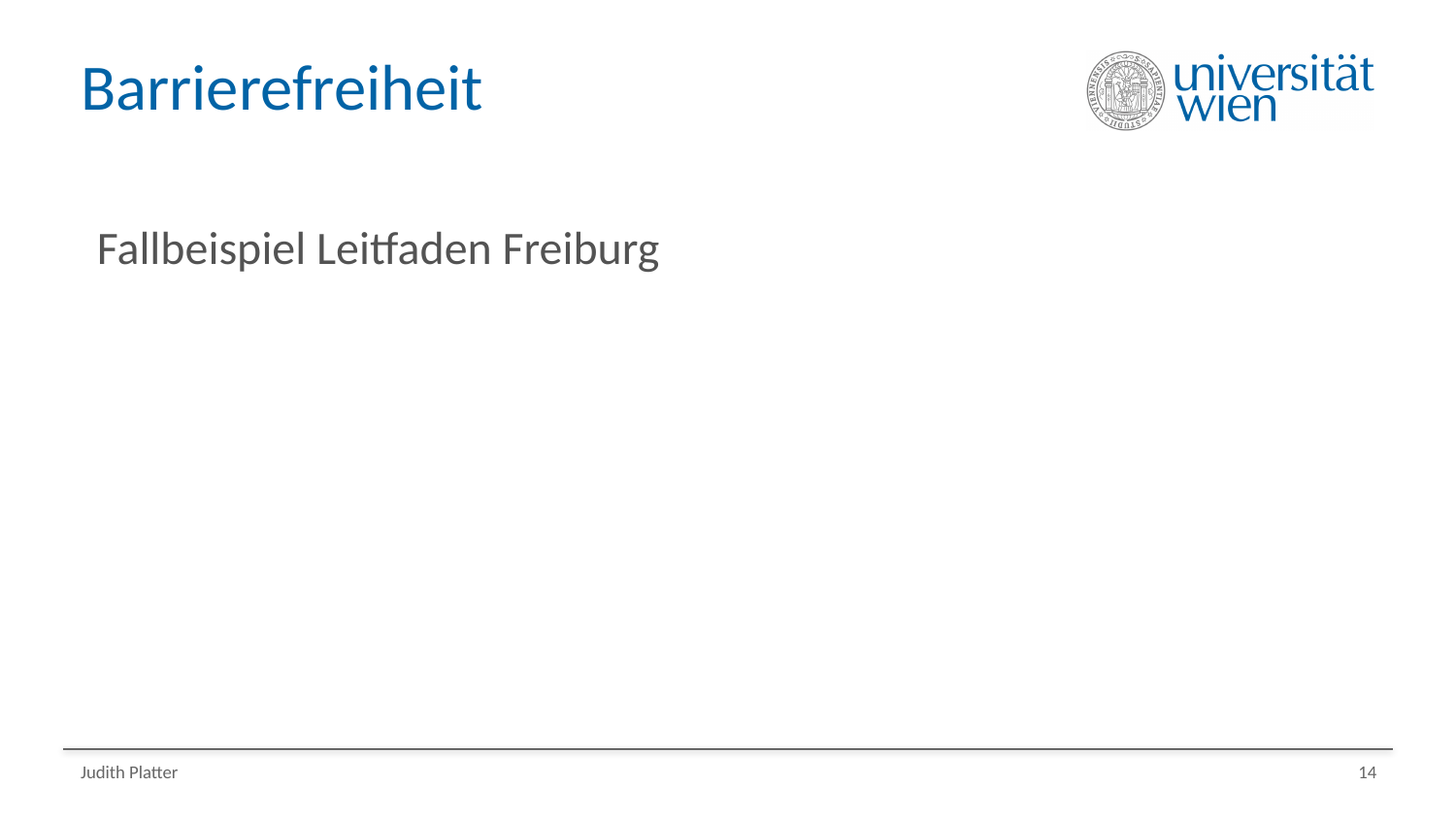

# Barrierefreiheit
Fallbeispiel Leitfaden Freiburg

Judith Platter
14